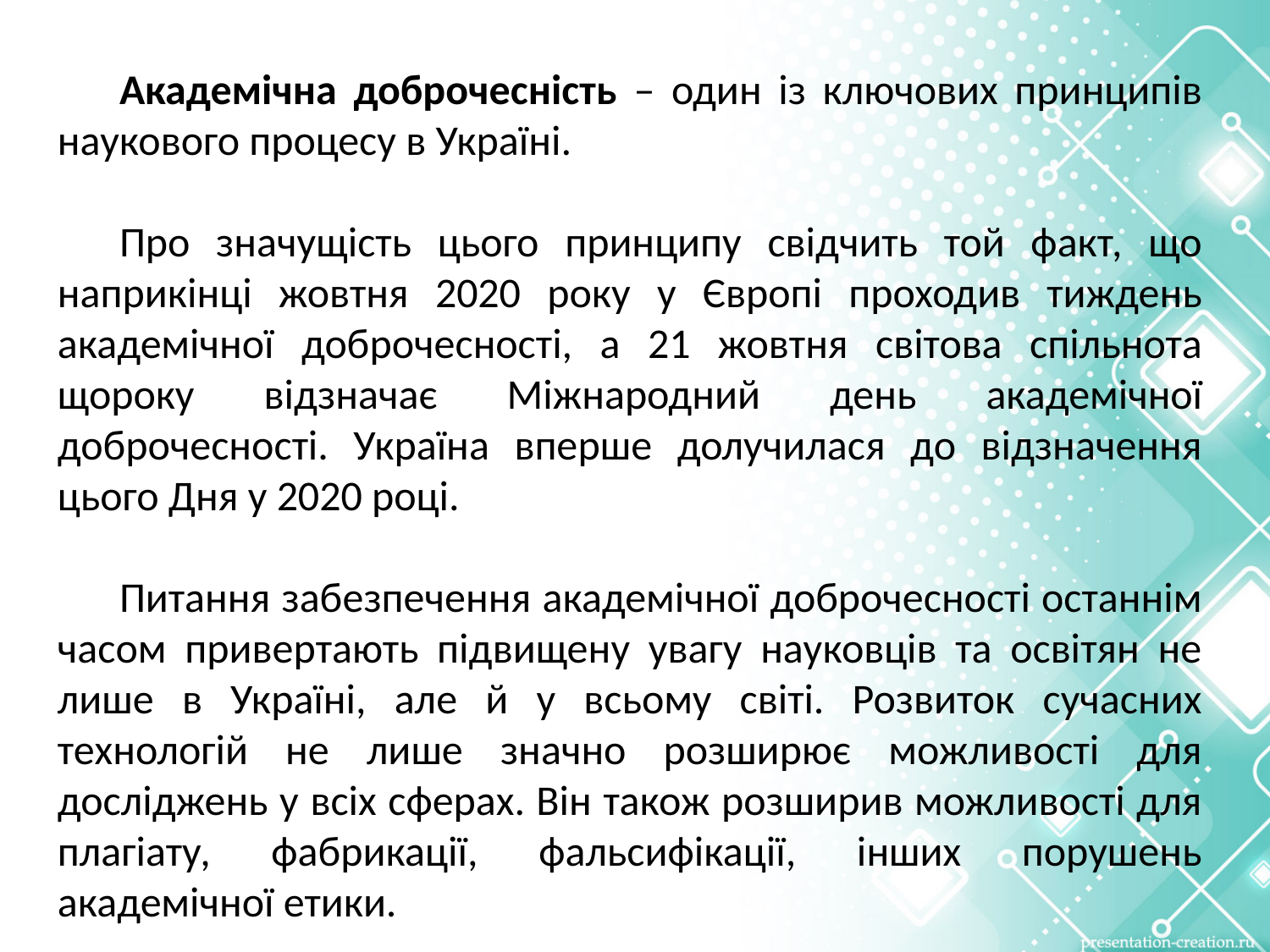

Академічна доброчесність – один із ключових принципів наукового процесу в Україні.

Про значущість цього принципу свідчить той факт, що наприкінці жовтня 2020 року у Європі проходив тиждень академічної доброчесності, а 21 жовтня світова спільнота щороку відзначає Міжнародний день академічної доброчесності. Україна вперше долучилася до відзначення цього Дня у 2020 році.

Питання забезпечення академічної доброчесності останнім часом привертають підвищену увагу науковців та освітян не лише в Україні, але й у всьому світі. Розвиток сучасних технологій не лише значно розширює можливості для досліджень у всіх сферах. Він також розширив можливості для плагіату, фабрикації, фальсифікації, інших порушень академічної етики.